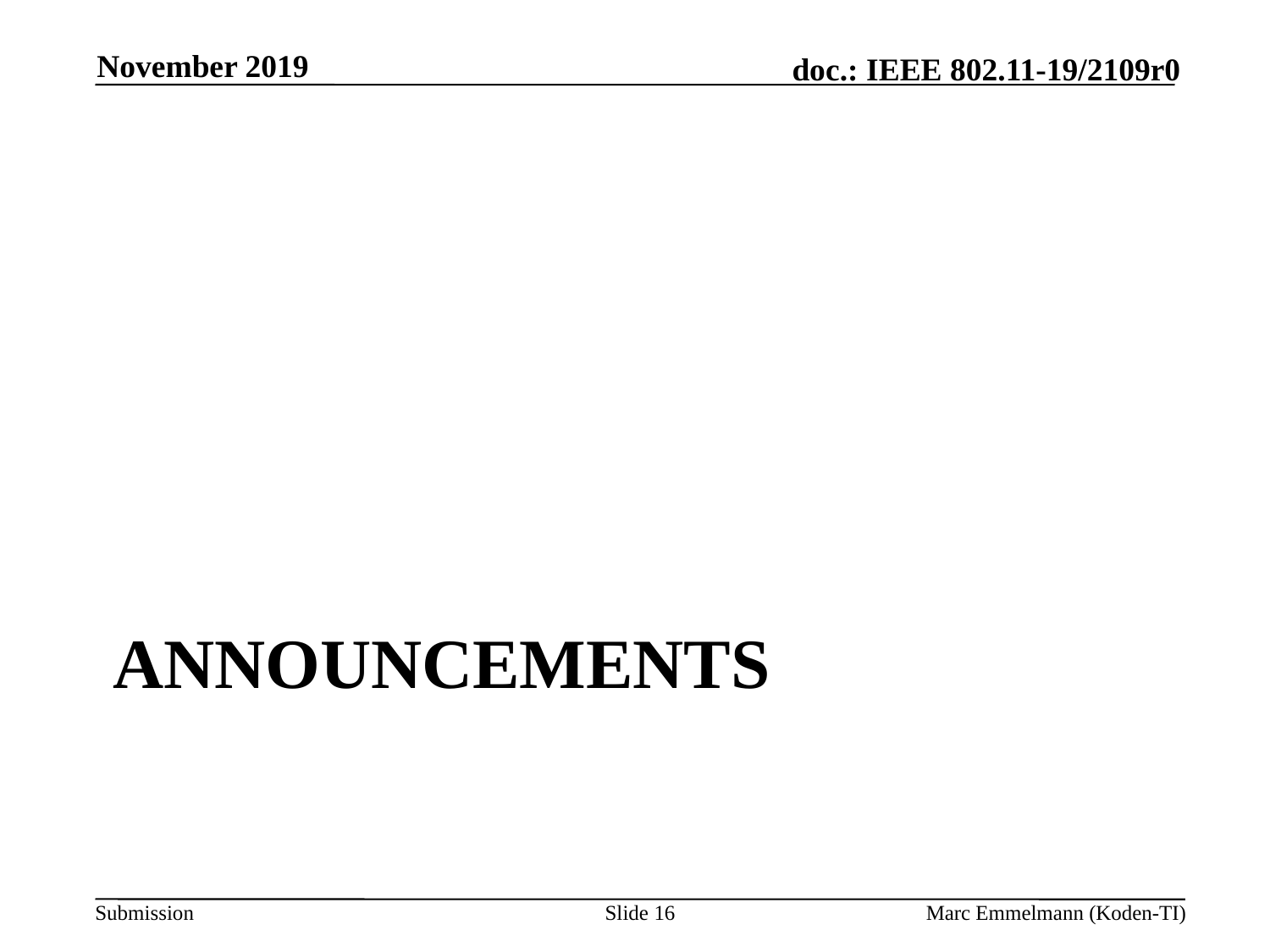

November 2019

# Announcements
Slide 16
Marc Emmelmann (Koden-TI)